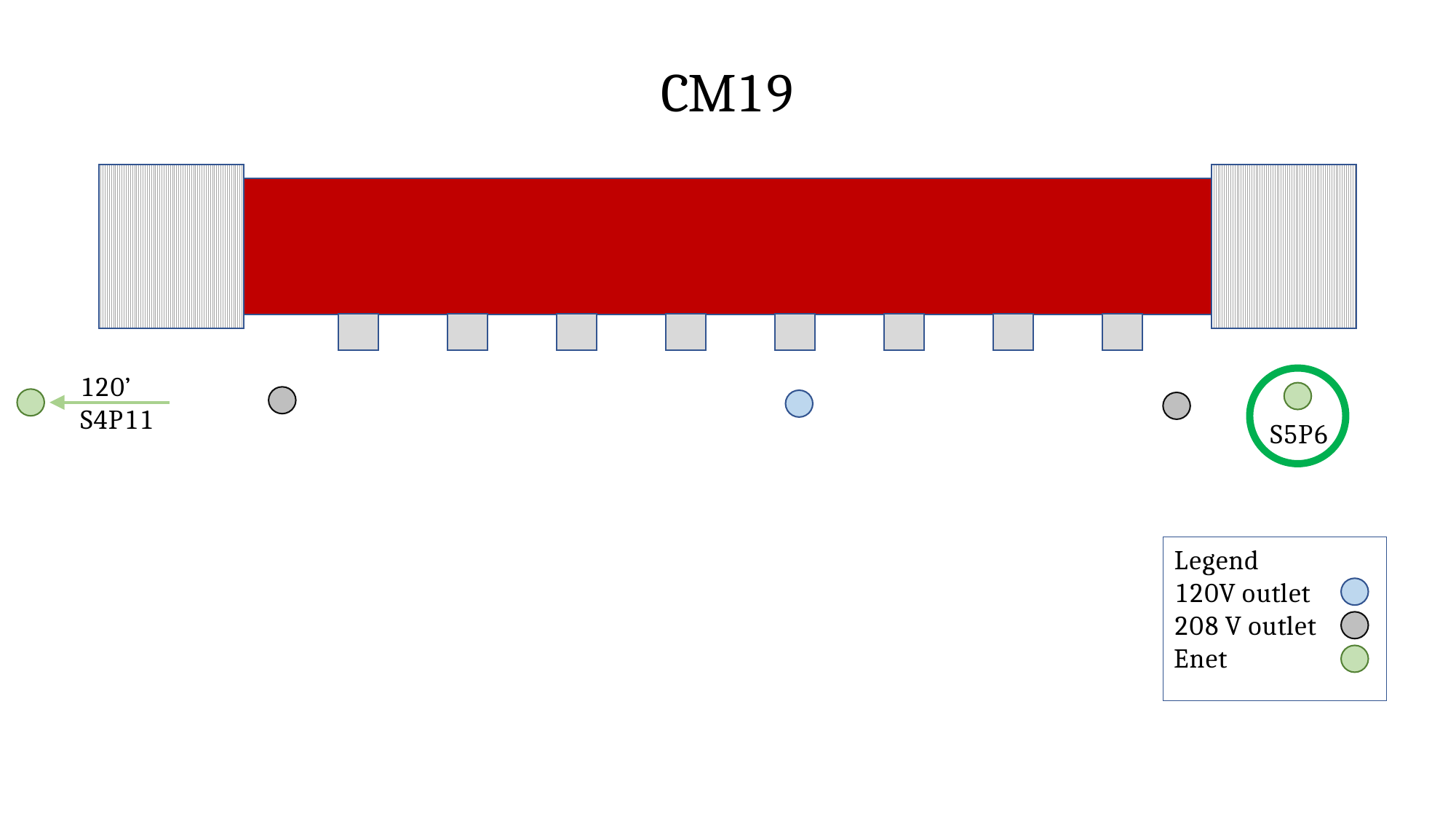

CM19

120’
S4P11

S5P6
Legend
120V outlet
208 V outlet
Enet